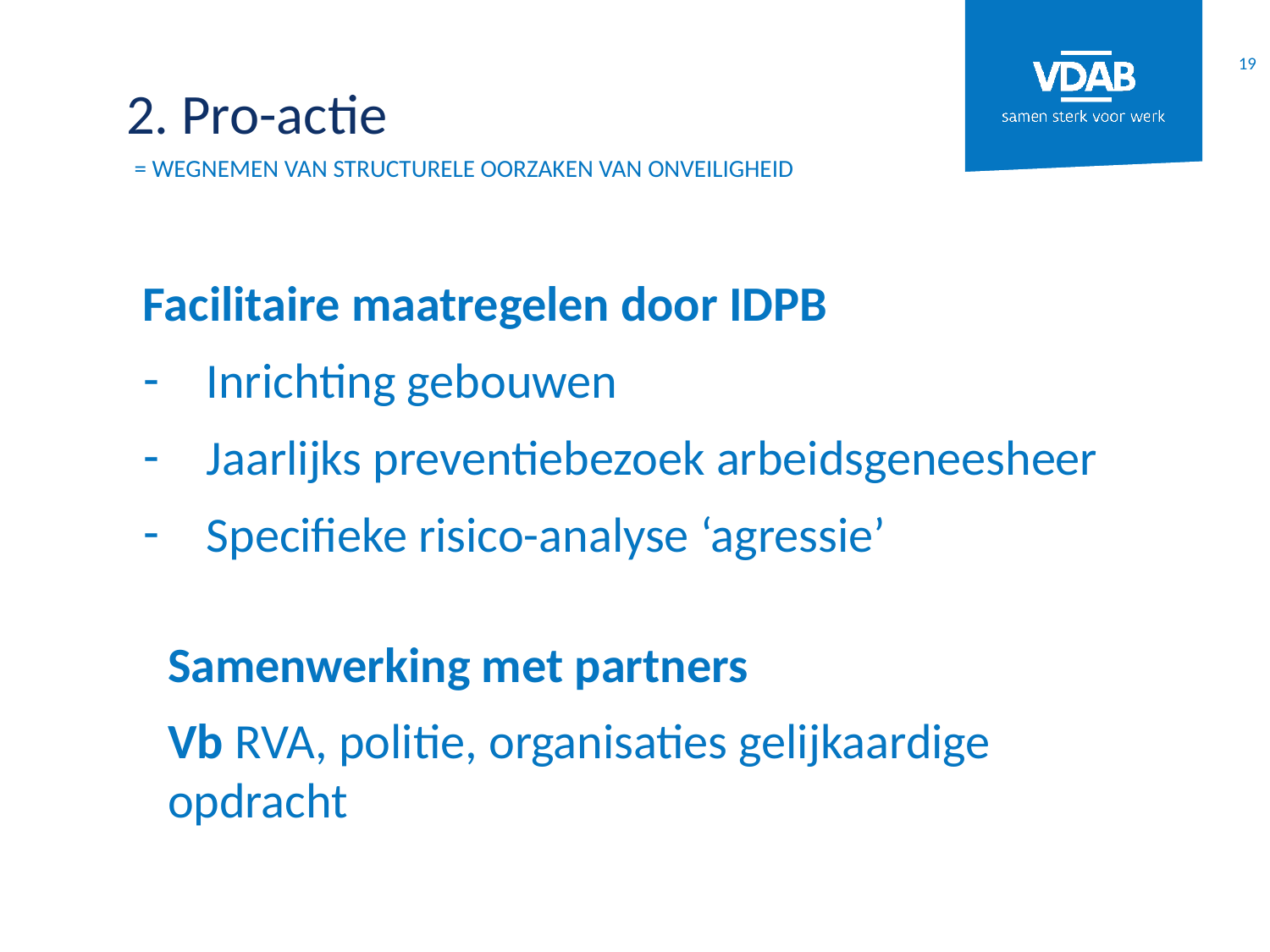

19
# 2. Pro-actie
= wegnemen van structurele oorzaken van onveiligheid
Facilitaire maatregelen door IDPB
Inrichting gebouwen
Jaarlijks preventiebezoek arbeidsgeneesheer
Specifieke risico-analyse ‘agressie’

Samenwerking met partners
Vb RVA, politie, organisaties gelijkaardige opdracht